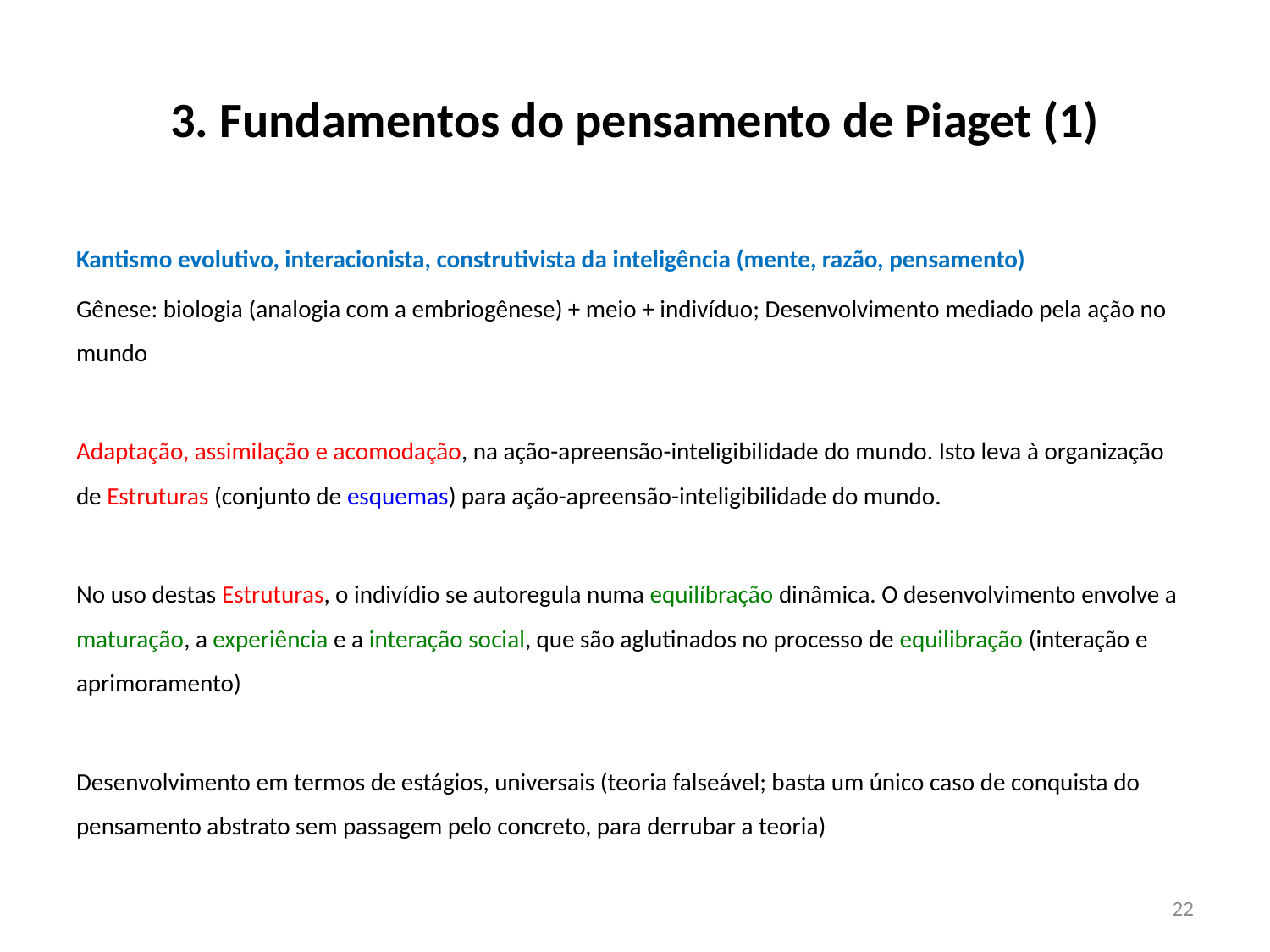

# 3. Fundamentos do pensamento de Piaget (1)
Kantismo evolutivo, interacionista, construtivista da inteligência (mente, razão, pensamento)
Gênese: biologia (analogia com a embriogênese) + meio + indivíduo; Desenvolvimento mediado pela ação no mundo

Adaptação, assimilação e acomodação, na ação-apreensão-inteligibilidade do mundo. Isto leva à organização de Estruturas (conjunto de esquemas) para ação-apreensão-inteligibilidade do mundo.

No uso destas Estruturas, o indivídio se autoregula numa equilíbração dinâmica. O desenvolvimento envolve a maturação, a experiência e a interação social, que são aglutinados no processo de equilibração (interação e aprimoramento)

Desenvolvimento em termos de estágios, universais (teoria falseável; basta um único caso de conquista do pensamento abstrato sem passagem pelo concreto, para derrubar a teoria)

22